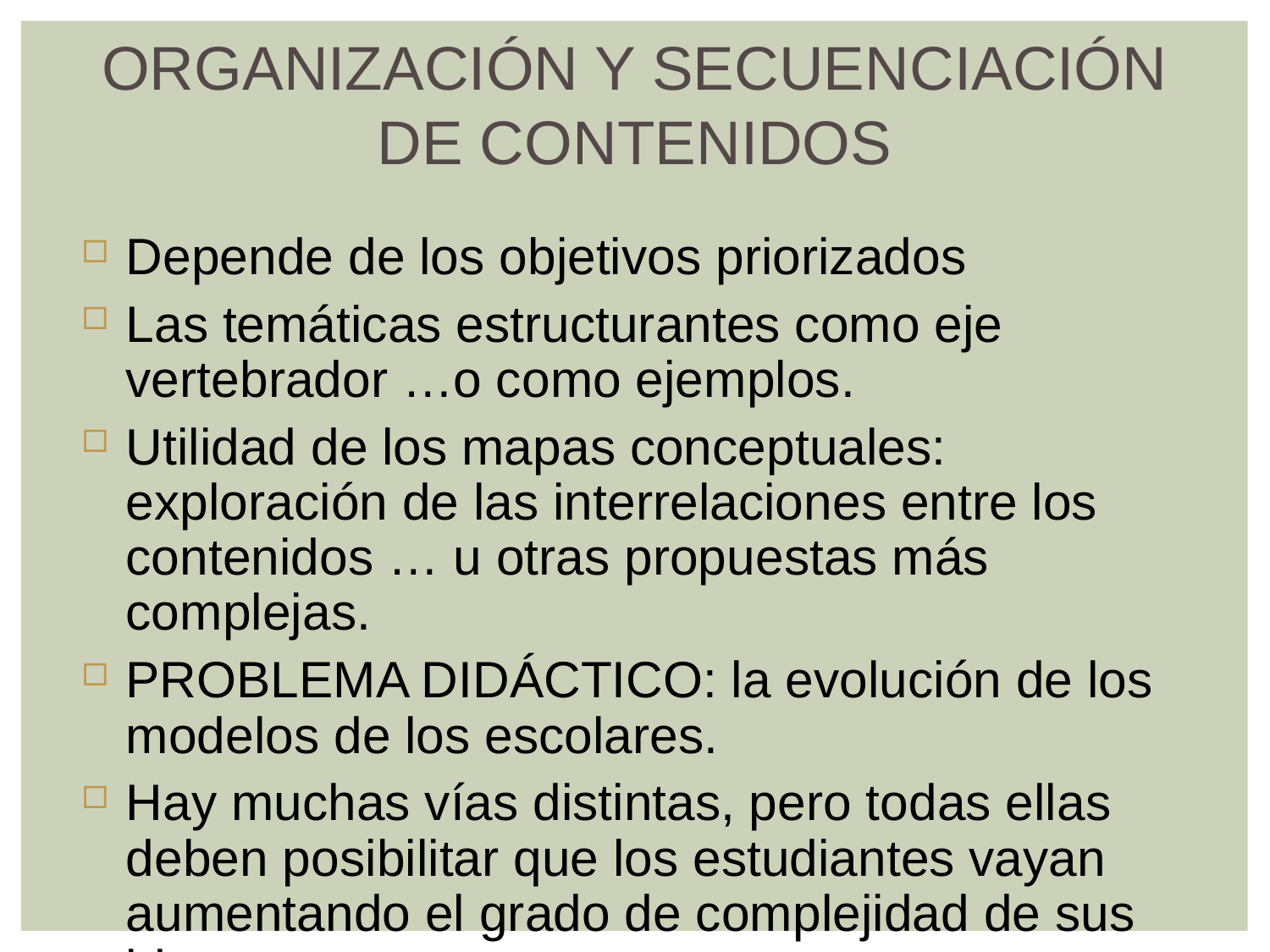

ORGANIZACIÓN Y SECUENCIACIÓN DE CONTENIDOS
Depende de los objetivos priorizados
Las temáticas estructurantes como eje vertebrador …o como ejemplos.
Utilidad de los mapas conceptuales: exploración de las interrelaciones entre los contenidos … u otras propuestas más complejas.
PROBLEMA DIDÁCTICO: la evolución de los modelos de los escolares.
Hay muchas vías distintas, pero todas ellas deben posibilitar que los estudiantes vayan aumentando el grado de complejidad de sus ideas.